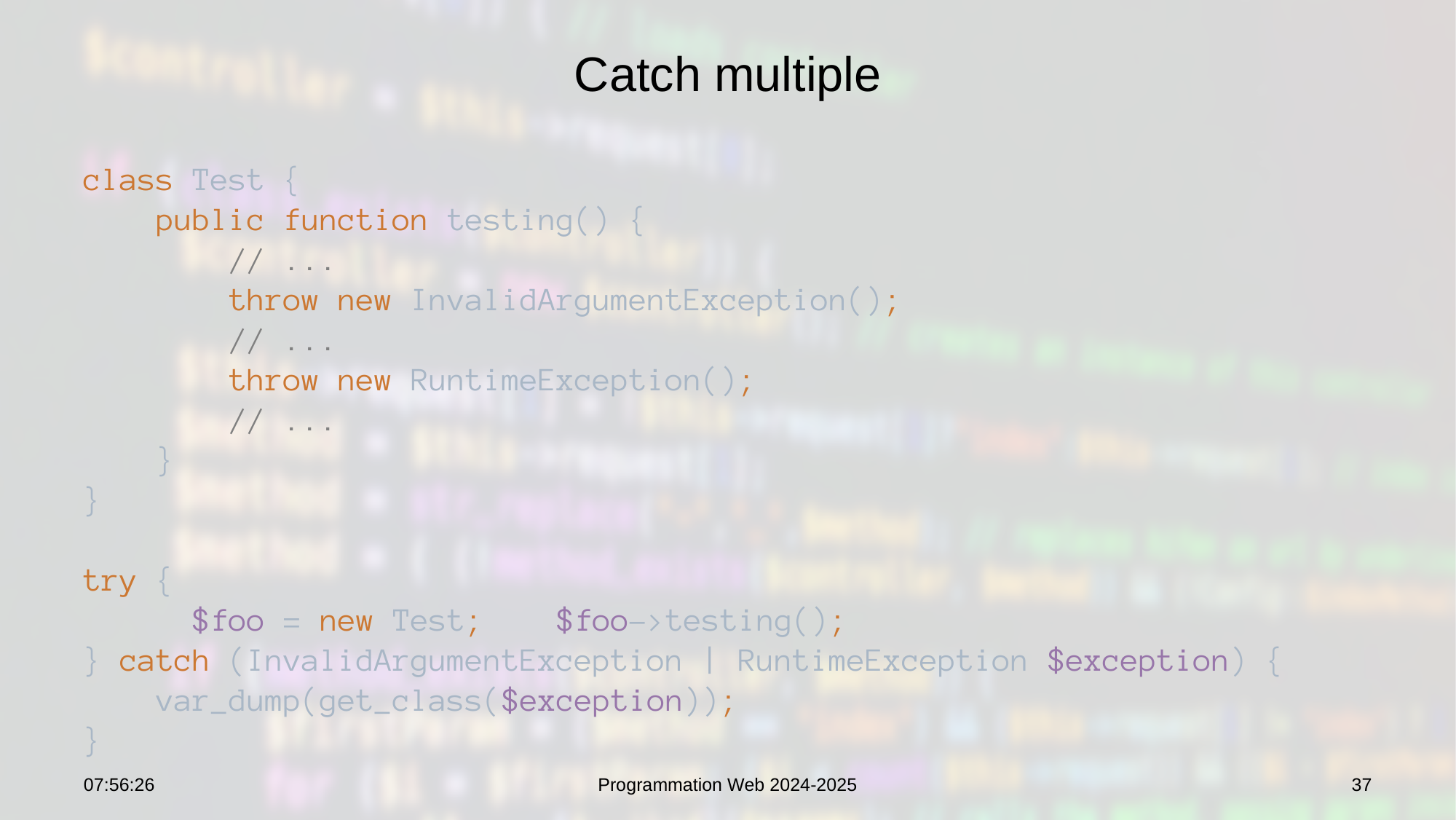

# Catch multiple
class Test {
    public function testing() {
        // ...
        throw new InvalidArgumentException();
        // ...
        throw new RuntimeException();
        // ...
    }
}
try {
	$foo = new Test;    $foo->testing();
} catch (InvalidArgumentException | RuntimeException $exception) {
    var_dump(get_class($exception));
}

07:56:26
Programmation Web 2024-2025
37